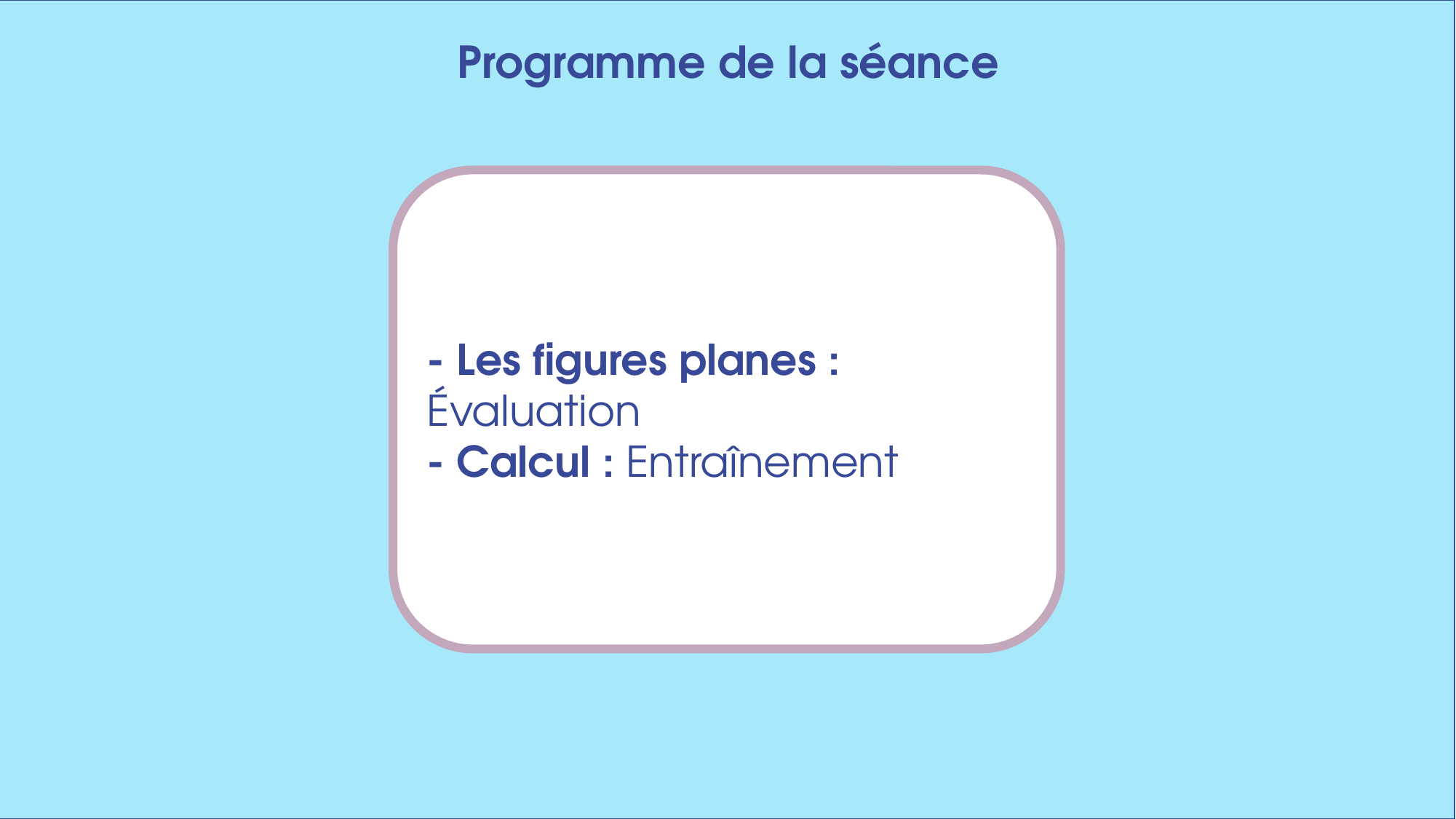

Programme de la séance
- Les figures planes :
Évaluation
- Calcul : Entraînement
www.maitresseherisson.com